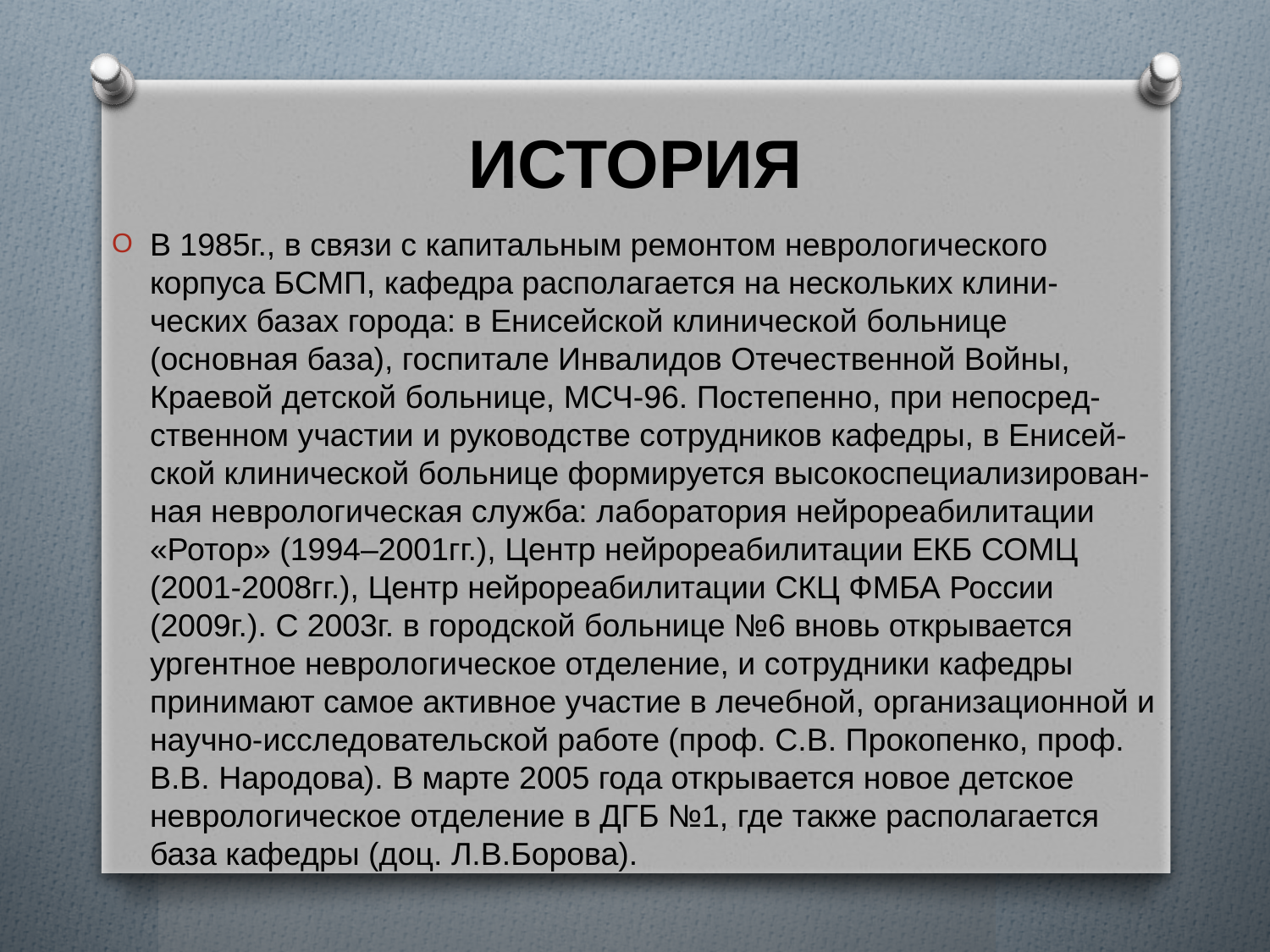

# ИСТОРИЯ
В 1985г., в связи с капитальным ремонтом неврологического корпуса БСМП, кафедра располагается на нескольких клини- ческих базах города: в Енисейской клинической больнице (основная база), госпитале Инвалидов Отечественной Войны, Краевой детской больнице, МСЧ-96. Постепенно, при непосред- ственном участии и руководстве сотрудников кафедры, в Енисей- ской клинической больнице формируется высокоспециализирован- ная неврологическая служба: лаборатория нейрореабилитации «Ротор» (1994–2001гг.), Центр нейрореабилитации ЕКБ СОМЦ (2001-2008гг.), Центр нейрореабилитации СКЦ ФМБА России (2009г.). С 2003г. в городской больнице №6 вновь открывается ургентное неврологическое отделение, и сотрудники кафедры  принимают самое активное участие в лечебной, организационной и научно-исследовательской работе (проф. С.В. Прокопенко, проф. В.В. Народова). В марте 2005 года открывается новое детское неврологическое отделение в ДГБ №1, где также располагается база кафедры (доц. Л.В.Борова).